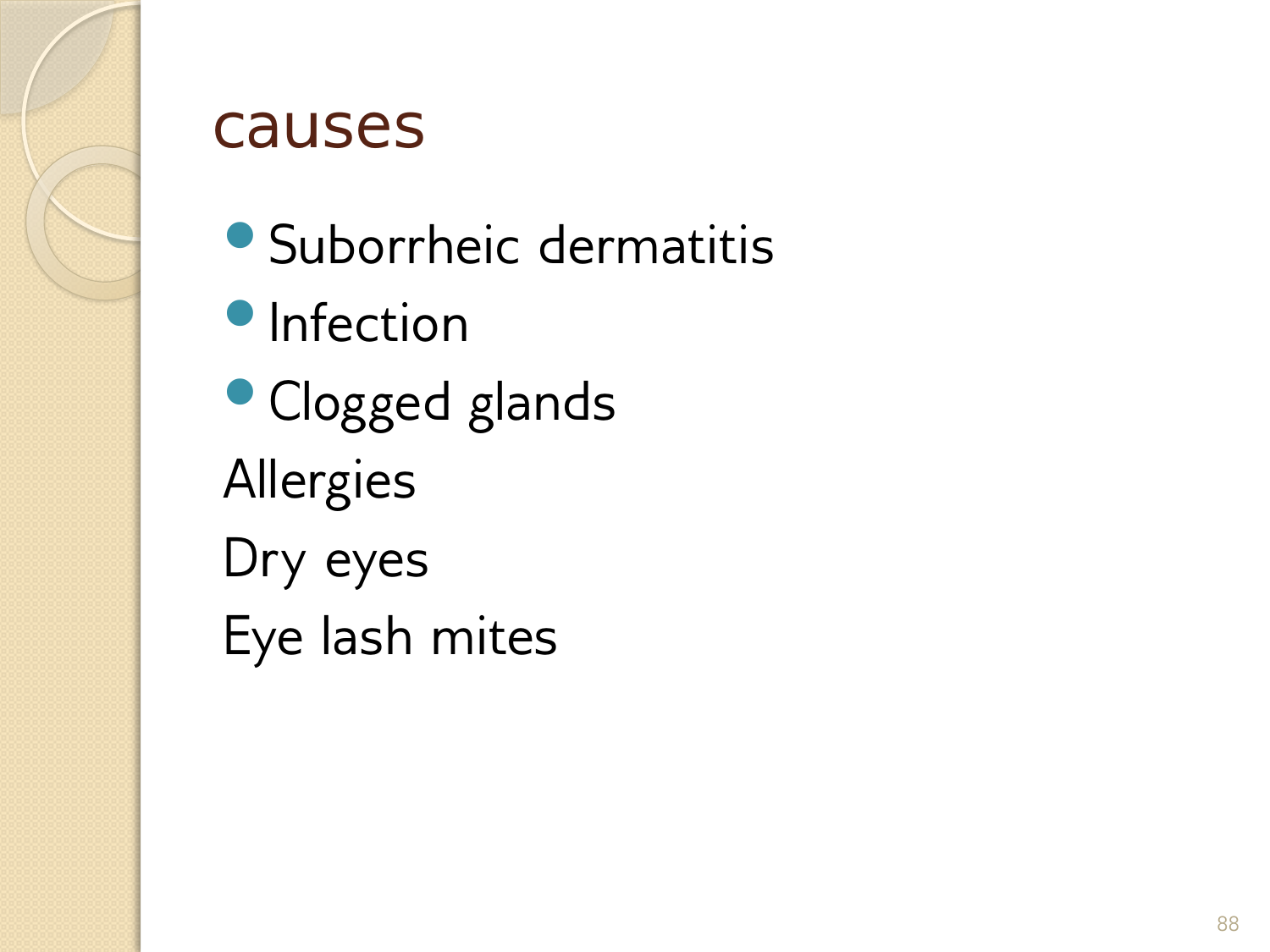

# causes
Suborrheic dermatitis
Infection
Clogged glands
Allergies
Dry eyes
Eye lash mites

88